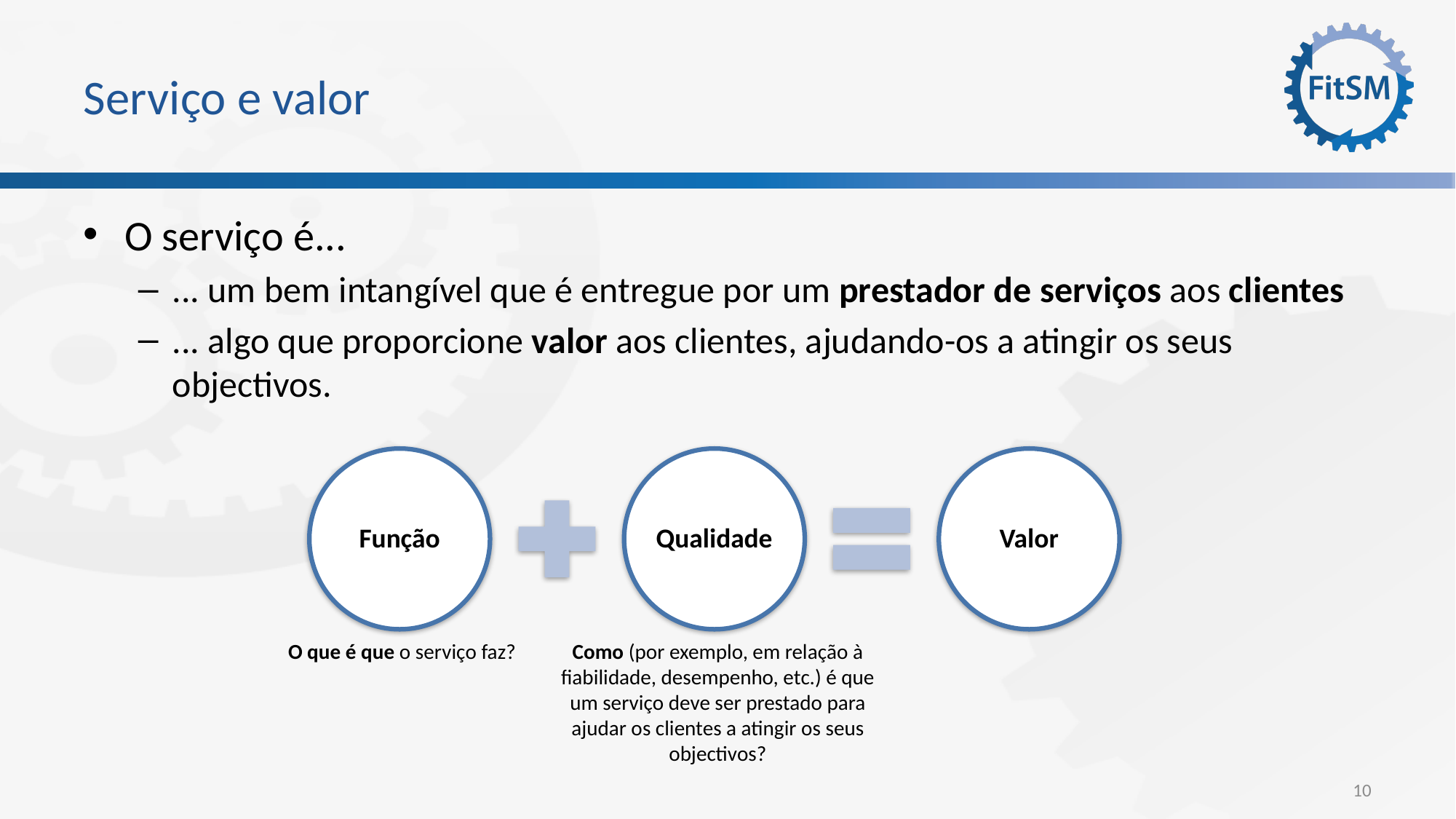

# Serviço e valor
O serviço é...
... um bem intangível que é entregue por um prestador de serviços aos clientes
... algo que proporcione valor aos clientes, ajudando-os a atingir os seus objectivos.
Função

Qualidade

Valor
O que é que o serviço faz?
Como (por exemplo, em relação à fiabilidade, desempenho, etc.) é que um serviço deve ser prestado para ajudar os clientes a atingir os seus objectivos?
10